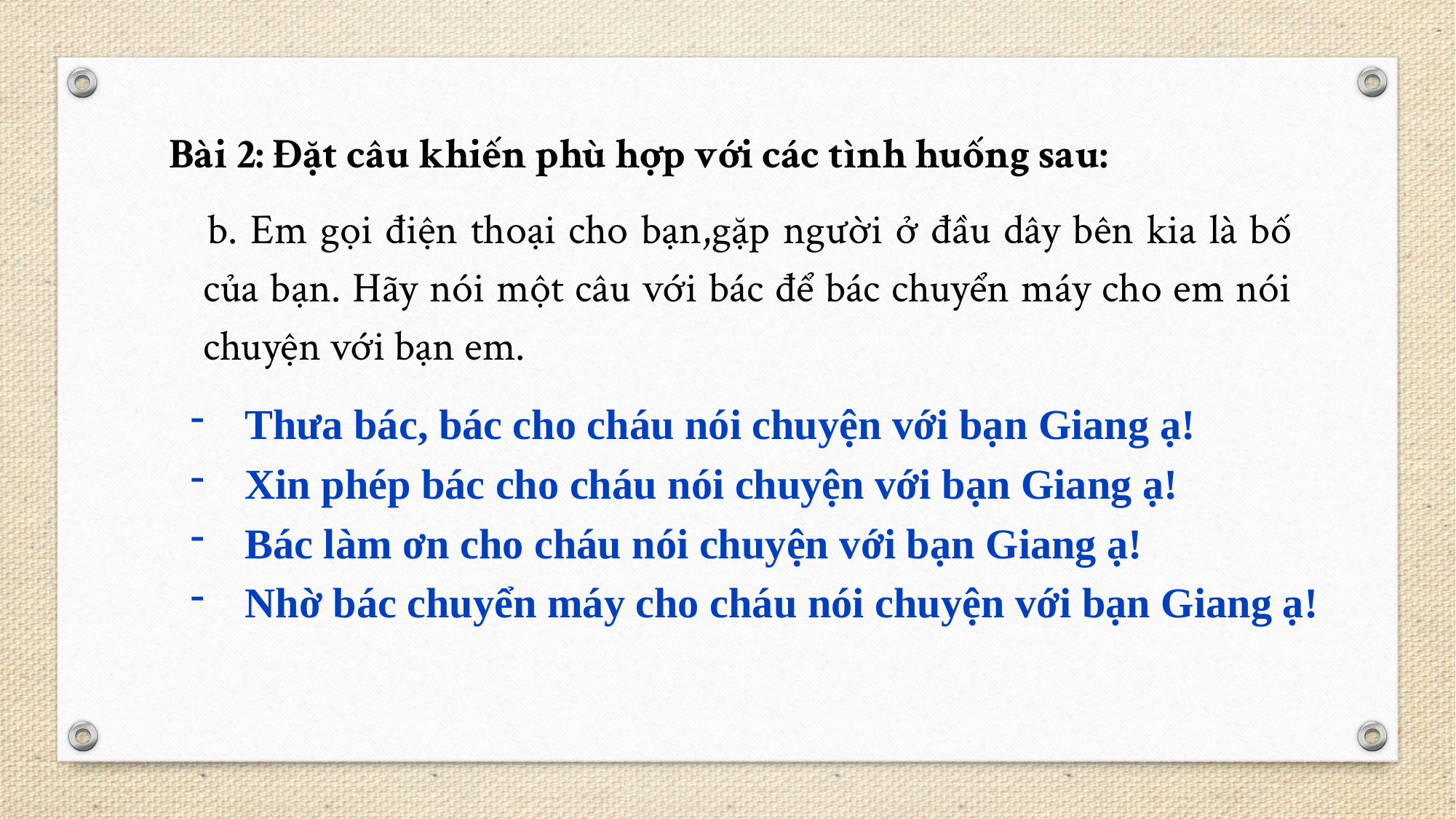

Bài 2: Đặt câu khiến phù hợp với các tình huống sau:
   b. Em gọi điện thoại cho bạn,gặp người ở đầu dây bên kia là bố của bạn. Hãy nói một câu với bác để bác chuyển máy cho em nói chuyện với bạn em.

Thưa bác, bác cho cháu nói chuyện với bạn Giang ạ!
Xin phép bác cho cháu nói chuyện với bạn Giang ạ!
Bác làm ơn cho cháu nói chuyện với bạn Giang ạ!
Nhờ bác chuyển máy cho cháu nói chuyện với bạn Giang ạ!